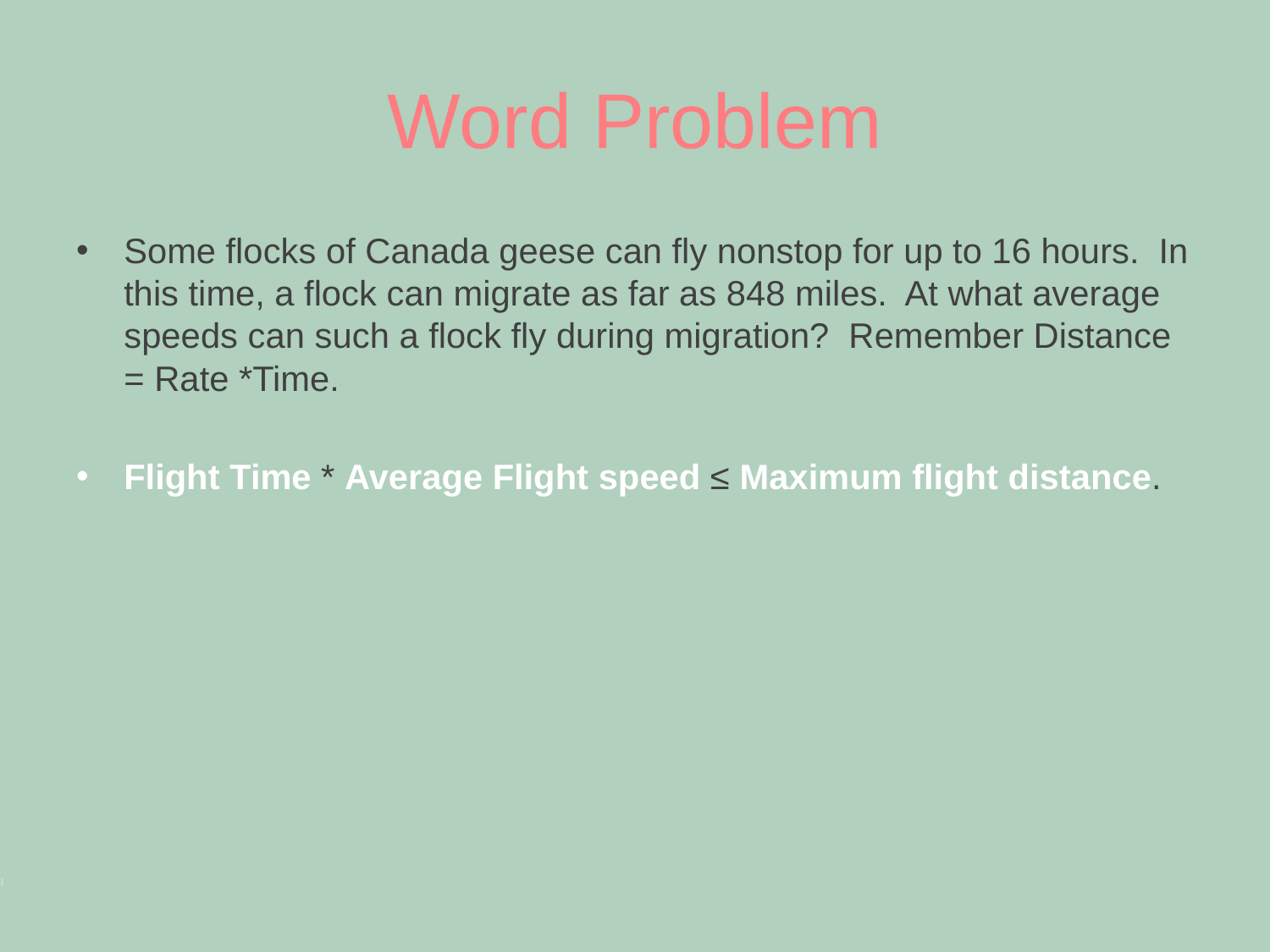

# Word Problem
Some flocks of Canada geese can fly nonstop for up to 16 hours.  In this time, a flock can migrate as far as 848 miles.  At what average speeds can such a flock fly during migration?  Remember Distance = Rate *Time.

Flight Time * Average Flight speed ≤ Maximum flight distance.